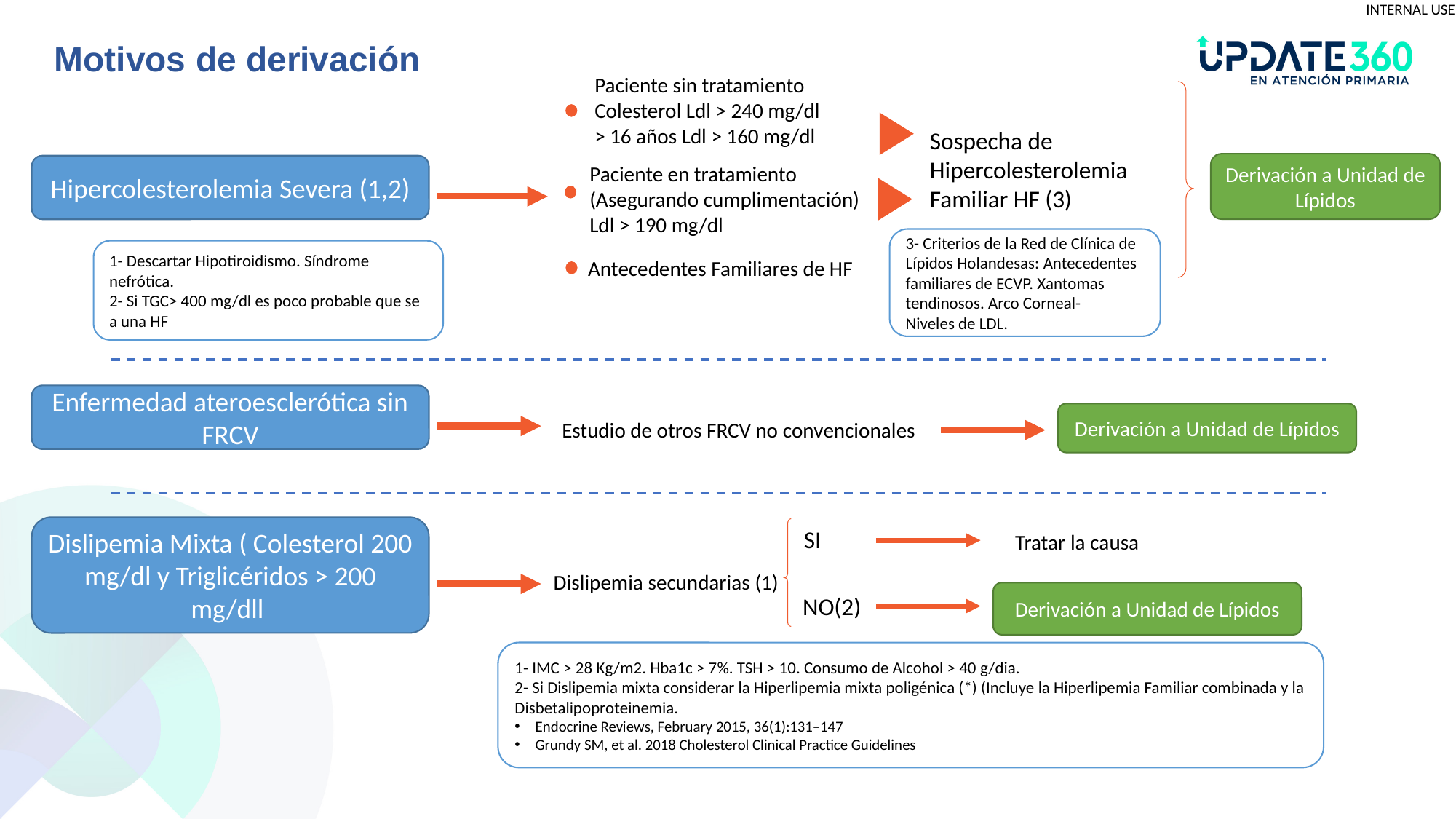

Motivos de derivación
Paciente sin tratamiento
Colesterol Ldl > 240 mg/dl
> 16 años Ldl > 160 mg/dl

Sospecha de Hipercolesterolemia Familiar HF (3)
Derivación a Unidad de Lípidos
Paciente en tratamiento (Asegurando cumplimentación)
Ldl > 190 mg/dl
Hipercolesterolemia Severa (1,2)

3- Criterios de la Red de Clínica de Lípidos Holandesas: Antecedentes familiares de ECVP. Xantomas tendinosos. Arco Corneal-
Niveles de LDL.
1- Descartar Hipotiroidismo. Síndrome nefrótica.
2- Si TGC> 400 mg/dl es poco probable que se a una HF
Antecedentes Familiares de HF

Enfermedad ateroesclerótica sin FRCV
Derivación a Unidad de Lípidos
Estudio de otros FRCV no convencionales
Dislipemia Mixta ( Colesterol 200 mg/dl y Triglicéridos > 200 mg/dll

SI
Tratar la causa
Dislipemia secundarias (1)

Derivación a Unidad de Lípidos
NO(2)
1- IMC > 28 Kg/m2. Hba1c > 7%. TSH > 10. Consumo de Alcohol > 40 g/dia.
2- Si Dislipemia mixta considerar la Hiperlipemia mixta poligénica (*) (Incluye la Hiperlipemia Familiar combinada y la Disbetalipoproteinemia.
Endocrine Reviews, February 2015, 36(1):131–147
Grundy SM, et al. 2018 Cholesterol Clinical Practice Guidelines